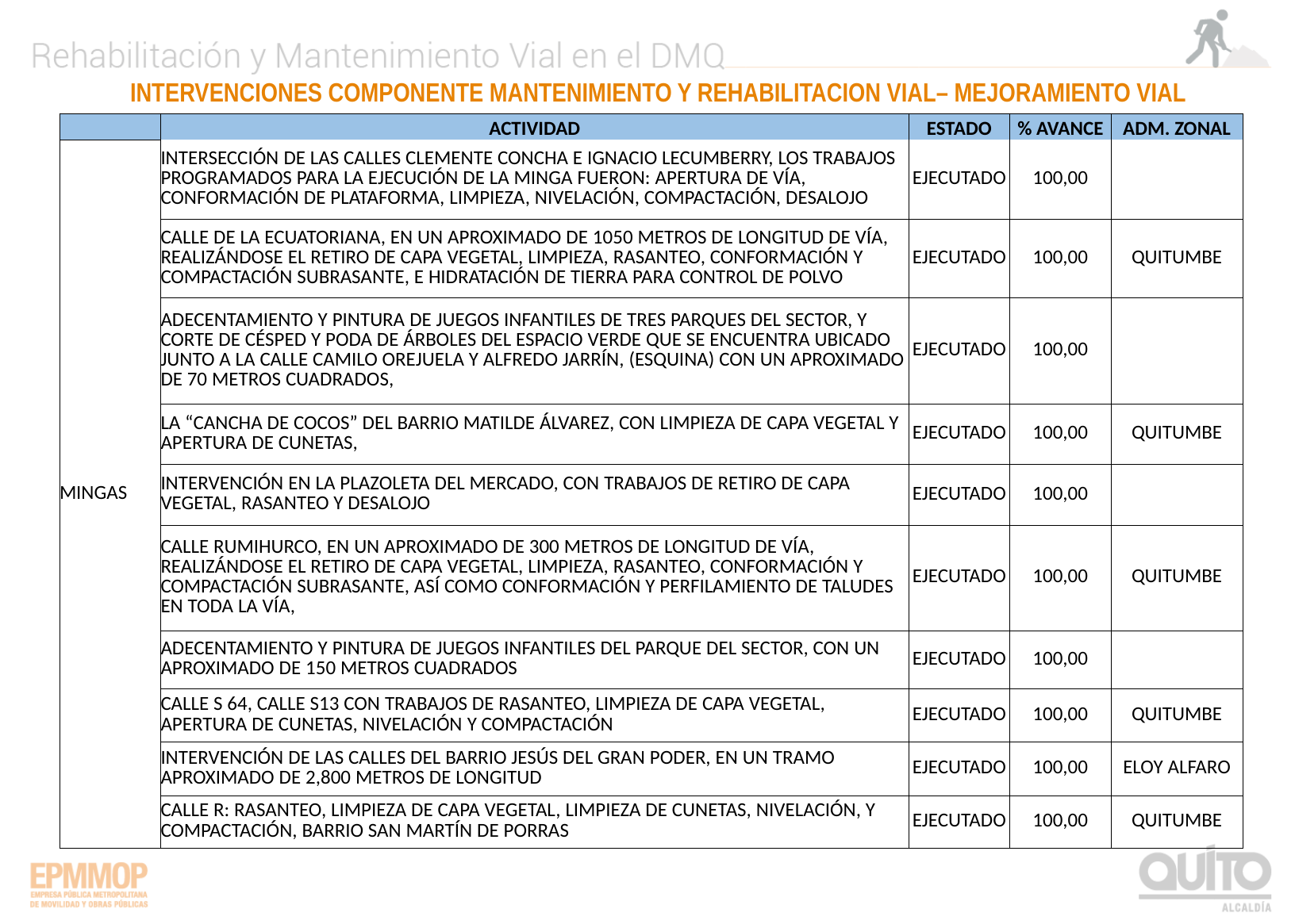

INTERVENCIONES COMPONENTE MANTENIMIENTO Y REHABILITACION VIAL– MEJORAMIENTO VIAL
|  | ACTIVIDAD | ESTADO | % AVANCE | ADM. ZONAL |
| --- | --- | --- | --- | --- |
| MINGAS | INTERSECCIÓN DE LAS CALLES CLEMENTE CONCHA E IGNACIO LECUMBERRY, LOS TRABAJOS PROGRAMADOS PARA LA EJECUCIÓN DE LA MINGA FUERON: APERTURA DE VÍA, CONFORMACIÓN DE PLATAFORMA, LIMPIEZA, NIVELACIÓN, COMPACTACIÓN, DESALOJO | EJECUTADO | 100,00 |  |
|  | CALLE DE LA ECUATORIANA, EN UN APROXIMADO DE 1050 METROS DE LONGITUD DE VÍA, REALIZÁNDOSE EL RETIRO DE CAPA VEGETAL, LIMPIEZA, RASANTEO, CONFORMACIÓN Y COMPACTACIÓN SUBRASANTE, E HIDRATACIÓN DE TIERRA PARA CONTROL DE POLVO | EJECUTADO | 100,00 | QUITUMBE |
|  | ADECENTAMIENTO Y PINTURA DE JUEGOS INFANTILES DE TRES PARQUES DEL SECTOR, Y CORTE DE CÉSPED Y PODA DE ÁRBOLES DEL ESPACIO VERDE QUE SE ENCUENTRA UBICADO JUNTO A LA CALLE CAMILO OREJUELA Y ALFREDO JARRÍN, (ESQUINA) CON UN APROXIMADO DE 70 METROS CUADRADOS, | EJECUTADO | 100,00 |  |
|  | LA “CANCHA DE COCOS” DEL BARRIO MATILDE ÁLVAREZ, CON LIMPIEZA DE CAPA VEGETAL Y APERTURA DE CUNETAS, | EJECUTADO | 100,00 | QUITUMBE |
|  | INTERVENCIÓN EN LA PLAZOLETA DEL MERCADO, CON TRABAJOS DE RETIRO DE CAPA VEGETAL, RASANTEO Y DESALOJO | EJECUTADO | 100,00 |  |
|  | CALLE RUMIHURCO, EN UN APROXIMADO DE 300 METROS DE LONGITUD DE VÍA, REALIZÁNDOSE EL RETIRO DE CAPA VEGETAL, LIMPIEZA, RASANTEO, CONFORMACIÓN Y COMPACTACIÓN SUBRASANTE, ASÍ COMO CONFORMACIÓN Y PERFILAMIENTO DE TALUDES EN TODA LA VÍA, | EJECUTADO | 100,00 | QUITUMBE |
|  | ADECENTAMIENTO Y PINTURA DE JUEGOS INFANTILES DEL PARQUE DEL SECTOR, CON UN APROXIMADO DE 150 METROS CUADRADOS | EJECUTADO | 100,00 |  |
|  | CALLE S 64, CALLE S13 CON TRABAJOS DE RASANTEO, LIMPIEZA DE CAPA VEGETAL, APERTURA DE CUNETAS, NIVELACIÓN Y COMPACTACIÓN | EJECUTADO | 100,00 | QUITUMBE |
|  | INTERVENCIÓN DE LAS CALLES DEL BARRIO JESÚS DEL GRAN PODER, EN UN TRAMO APROXIMADO DE 2,800 METROS DE LONGITUD | EJECUTADO | 100,00 | ELOY ALFARO |
|  | CALLE R: RASANTEO, LIMPIEZA DE CAPA VEGETAL, LIMPIEZA DE CUNETAS, NIVELACIÓN, Y COMPACTACIÓN, BARRIO SAN MARTÍN DE PORRAS | EJECUTADO | 100,00 | QUITUMBE |